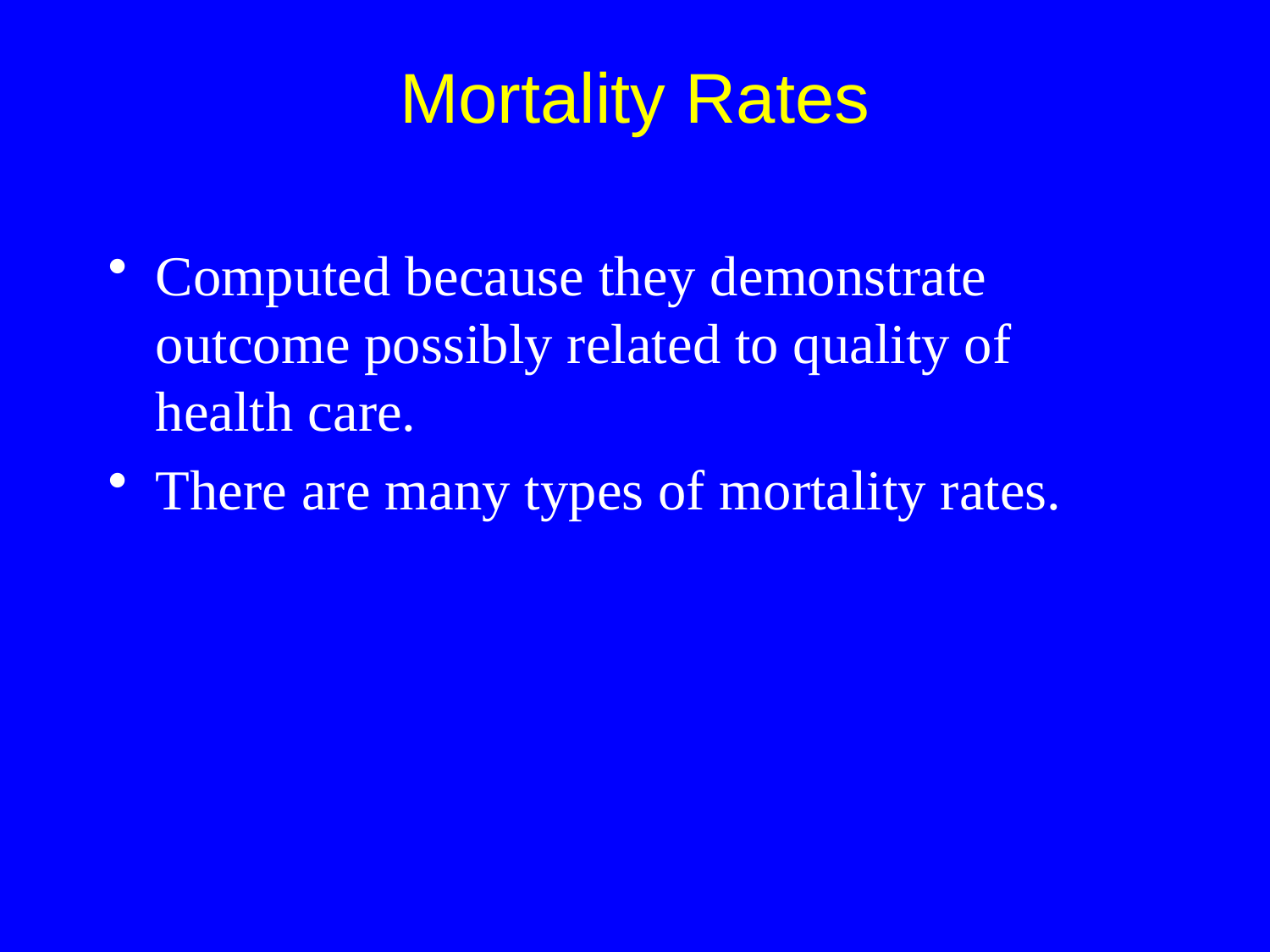

Mortality Rates
Computed because they demonstrate outcome possibly related to quality of
health care.
There are many types of mortality rates.